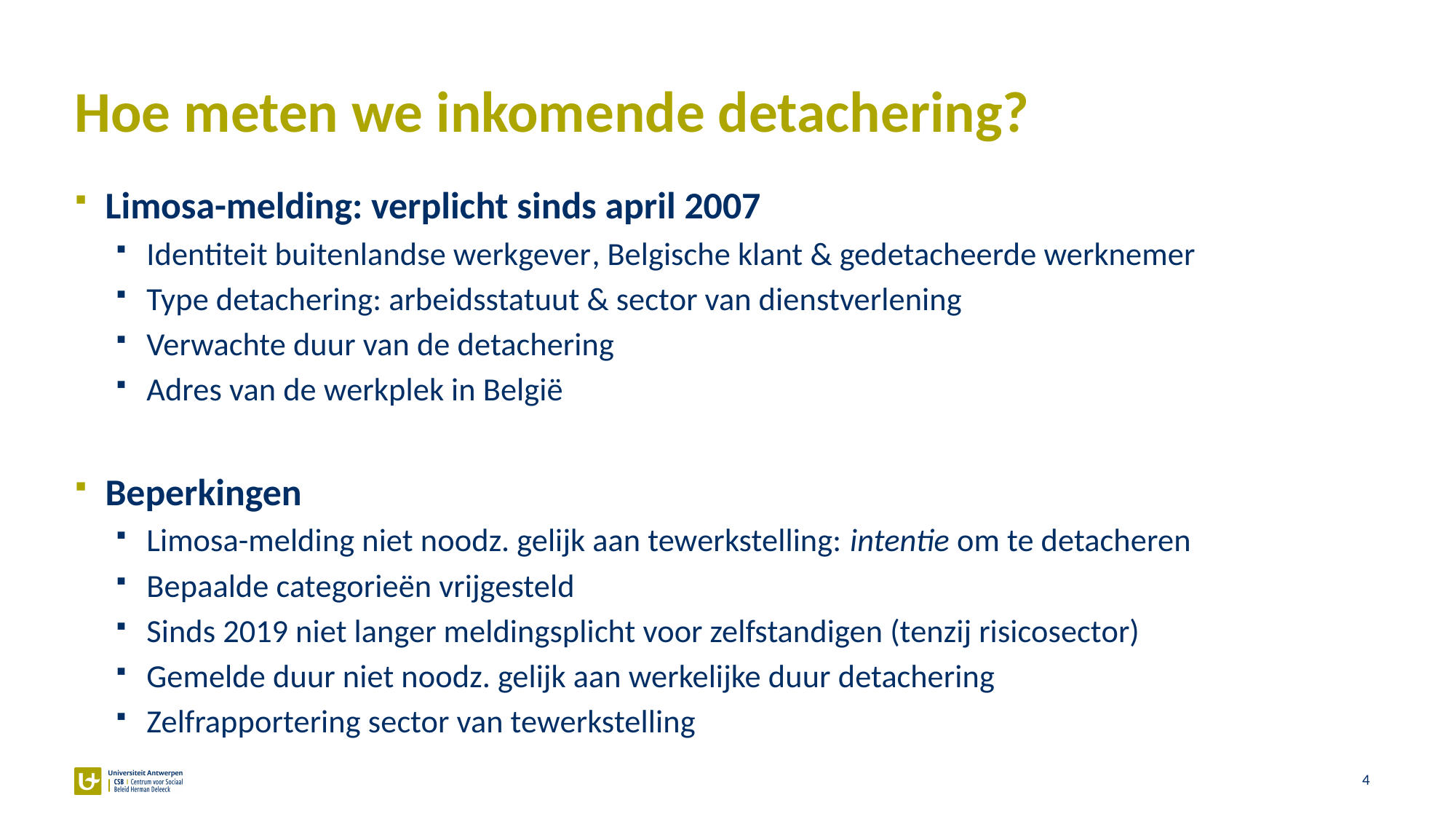

# Hoe meten we inkomende detachering?
Limosa-melding: verplicht sinds april 2007
Identiteit buitenlandse werkgever, Belgische klant & gedetacheerde werknemer
Type detachering: arbeidsstatuut & sector van dienstverlening
Verwachte duur van de detachering
Adres van de werkplek in België

Beperkingen
Limosa-melding niet noodz. gelijk aan tewerkstelling: intentie om te detacheren
Bepaalde categorieën vrijgesteld
Sinds 2019 niet langer meldingsplicht voor zelfstandigen (tenzij risicosector)
Gemelde duur niet noodz. gelijk aan werkelijke duur detachering
Zelfrapportering sector van tewerkstelling
4